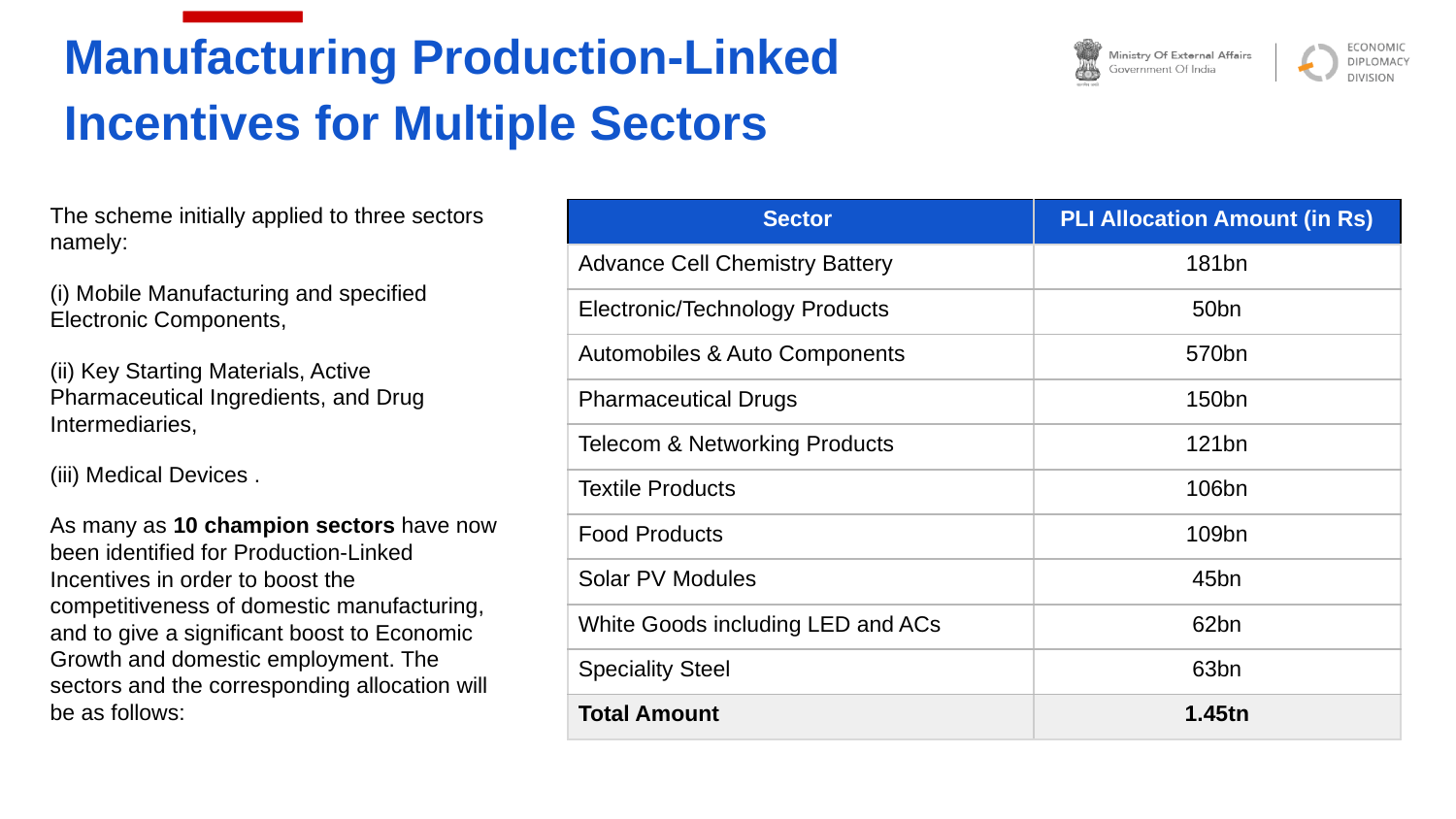

Manufacturing Production-Linked Incentives for Multiple Sectors
The scheme initially applied to three sectors namely:
(i) Mobile Manufacturing and specified Electronic Components,
(ii) Key Starting Materials, Active Pharmaceutical Ingredients, and Drug Intermediaries,
(iii) Medical Devices .
As many as 10 champion sectors have now been identified for Production-Linked Incentives in order to boost the competitiveness of domestic manufacturing, and to give a significant boost to Economic Growth and domestic employment. The sectors and the corresponding allocation will be as follows:

| Sector | PLI Allocation Amount (in Rs) |
| --- | --- |
| Advance Cell Chemistry Battery | 181bn |
| Electronic/Technology Products | 50bn |
| Automobiles & Auto Components | 570bn |
| Pharmaceutical Drugs | 150bn |
| Telecom & Networking Products | 121bn |
| Textile Products | 106bn |
| Food Products | 109bn |
| Solar PV Modules | 45bn |
| White Goods including LED and ACs | 62bn |
| Speciality Steel | 63bn |
| Total Amount | 1.45tn |